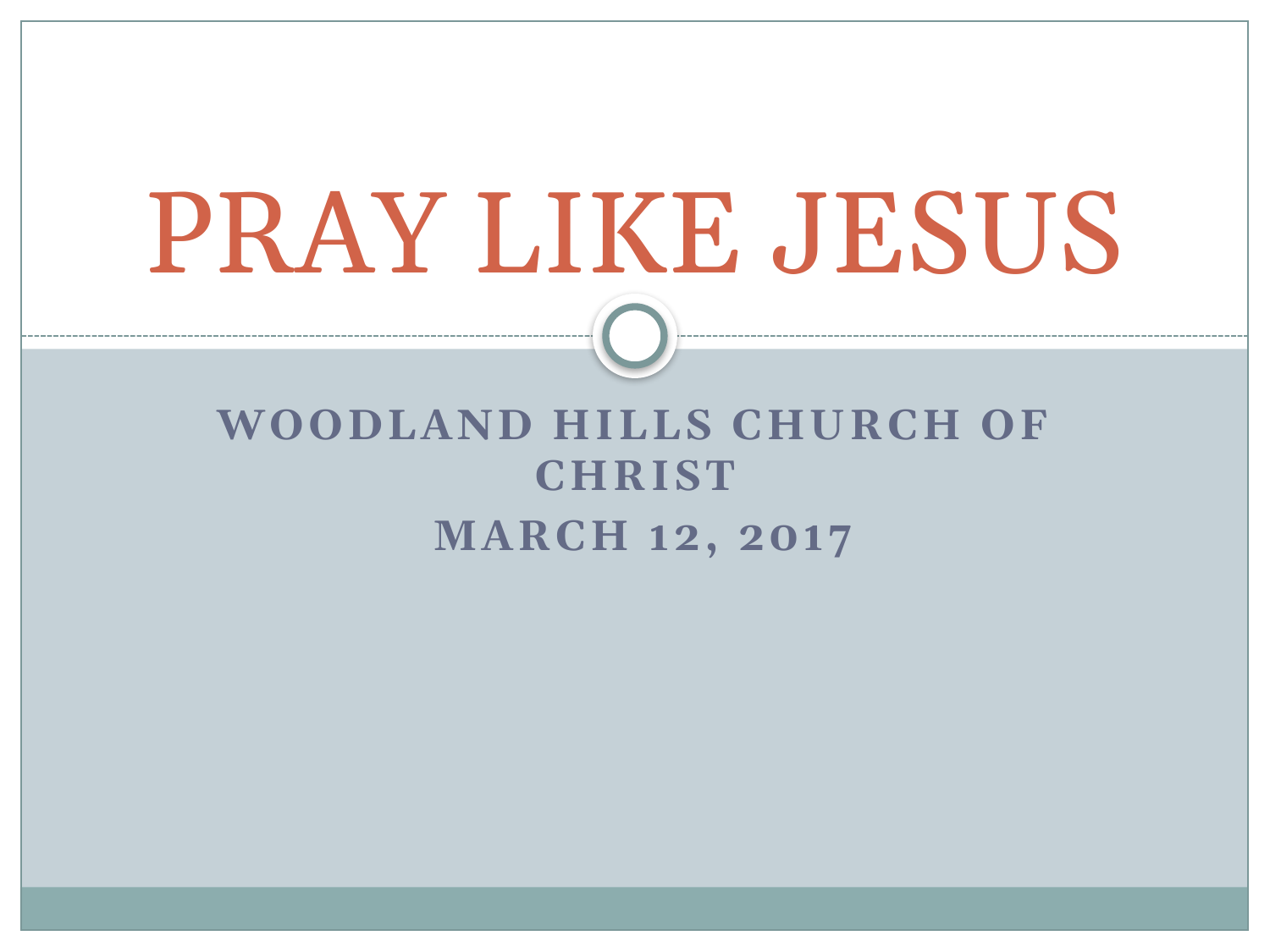

# PRAY LIKE JESUS
WOODLAND HILLS CHURCH OF CHRIST
 March 12, 2017